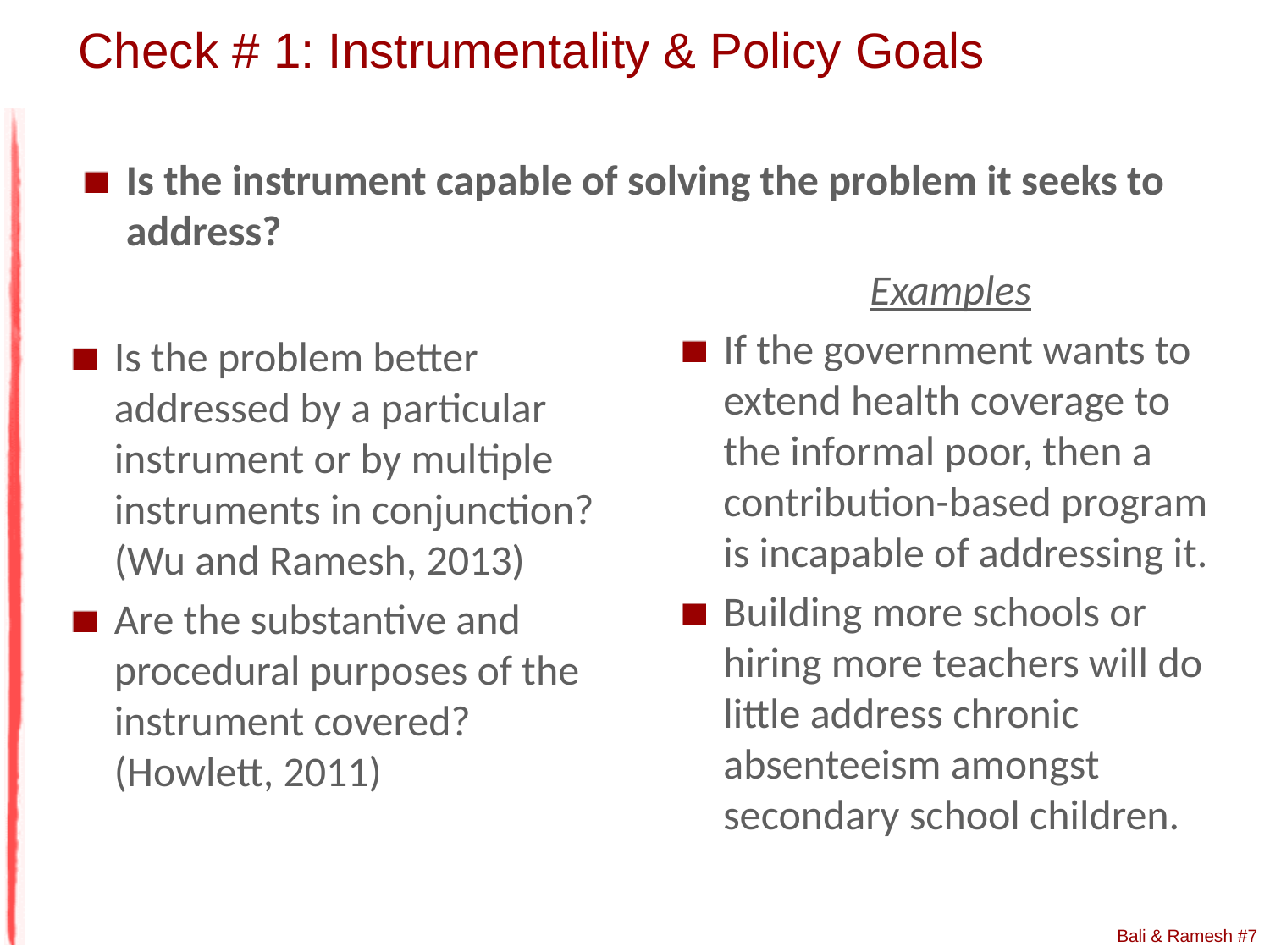

# Check # 1: Instrumentality & Policy Goals
Is the instrument capable of solving the problem it seeks to address?
Examples
If the government wants to extend health coverage to the informal poor, then a contribution-based program is incapable of addressing it.
Building more schools or hiring more teachers will do little address chronic absenteeism amongst secondary school children.

Is the problem better addressed by a particular instrument or by multiple instruments in conjunction? (Wu and Ramesh, 2013)
Are the substantive and procedural purposes of the instrument covered? (Howlett, 2011)
Bali & Ramesh #7